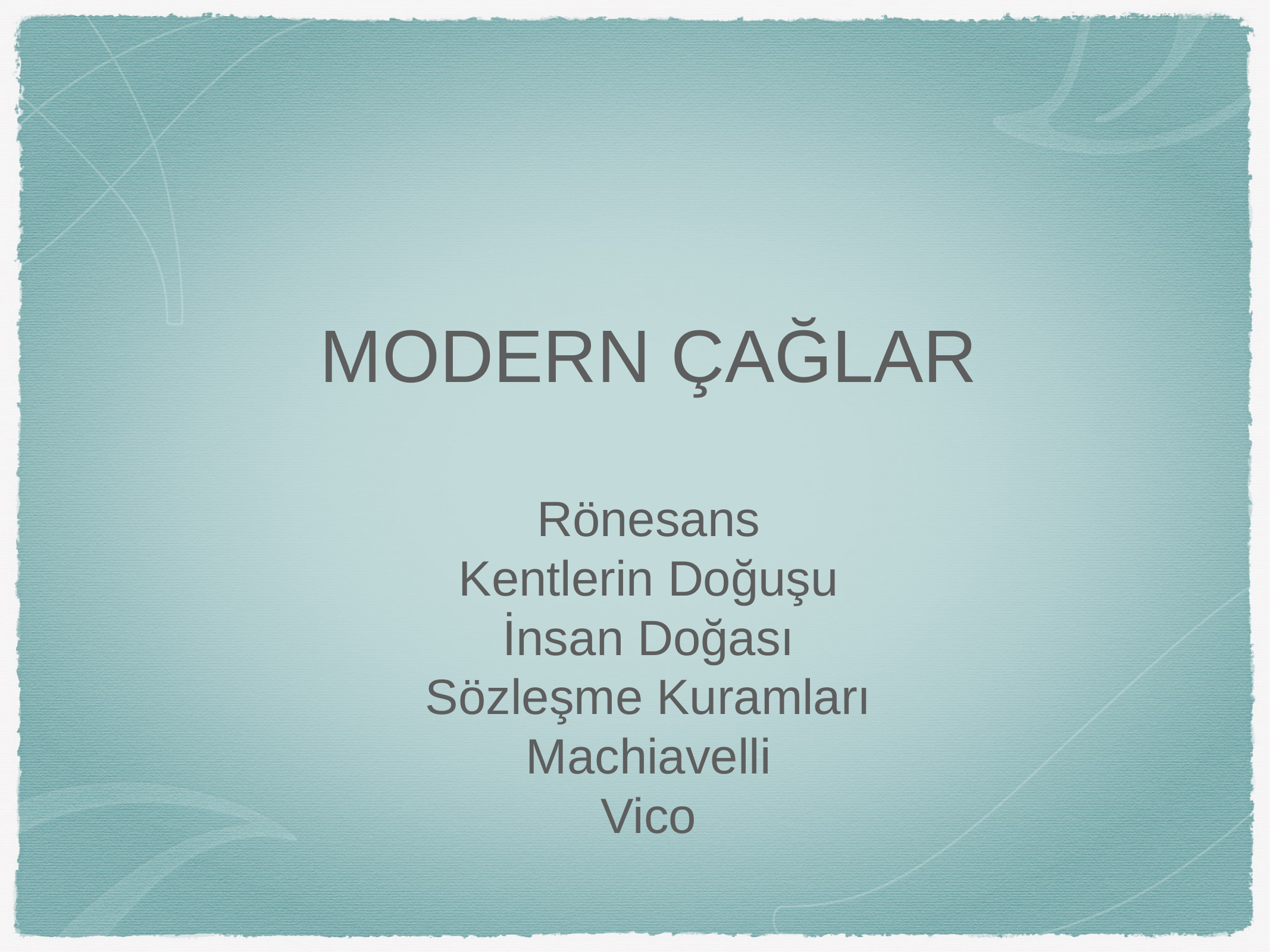

MODERN ÇAĞLAR

Rönesans
Kentlerin Doğuşu
İnsan Doğası
Sözleşme Kuramları
Machiavelli
Vico